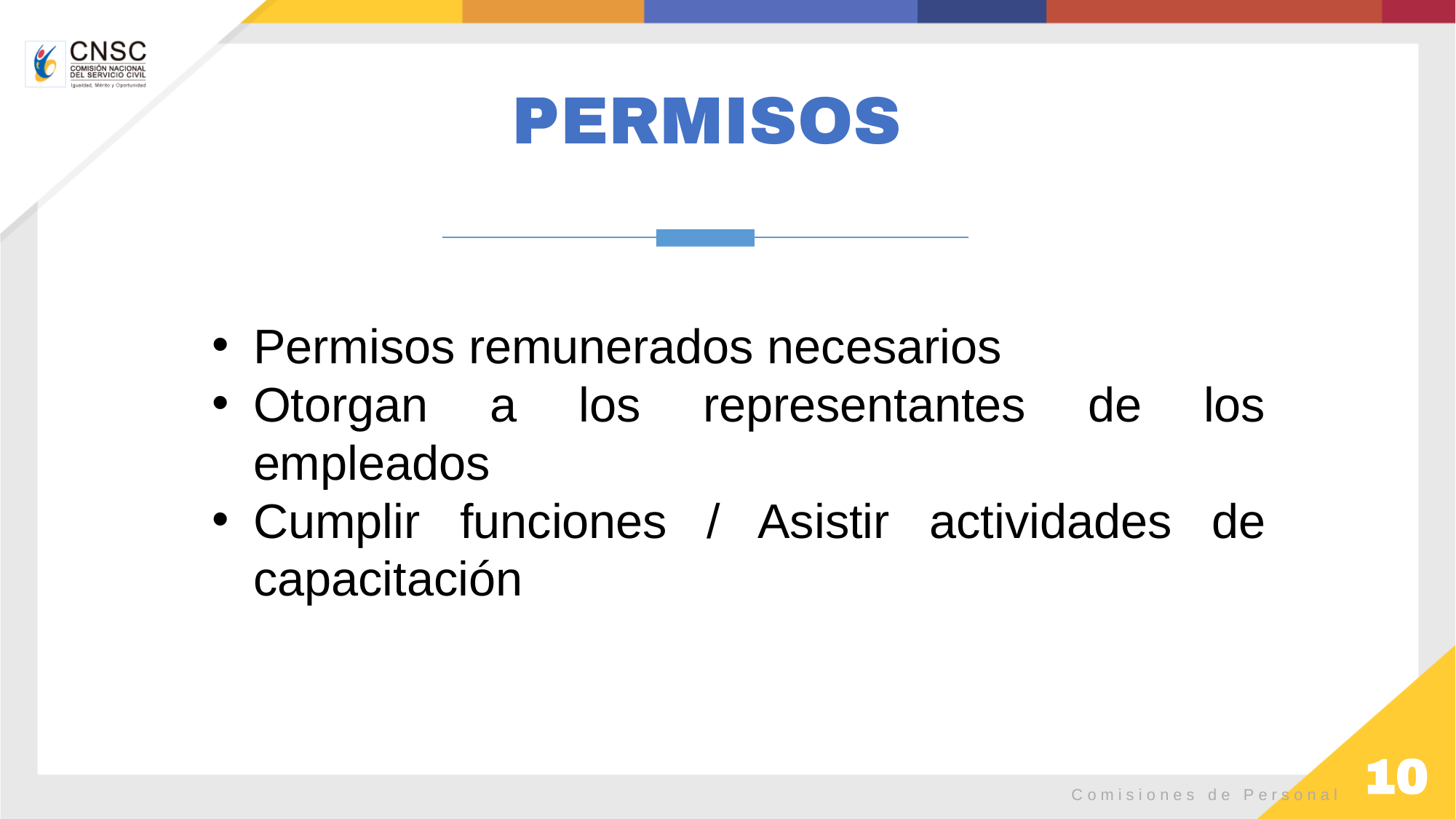

PERMISOS

Permisos remunerados necesarios
Otorgan a los representantes de los empleados
Cumplir funciones / Asistir actividades de capacitación

10
Comisiones de Personal